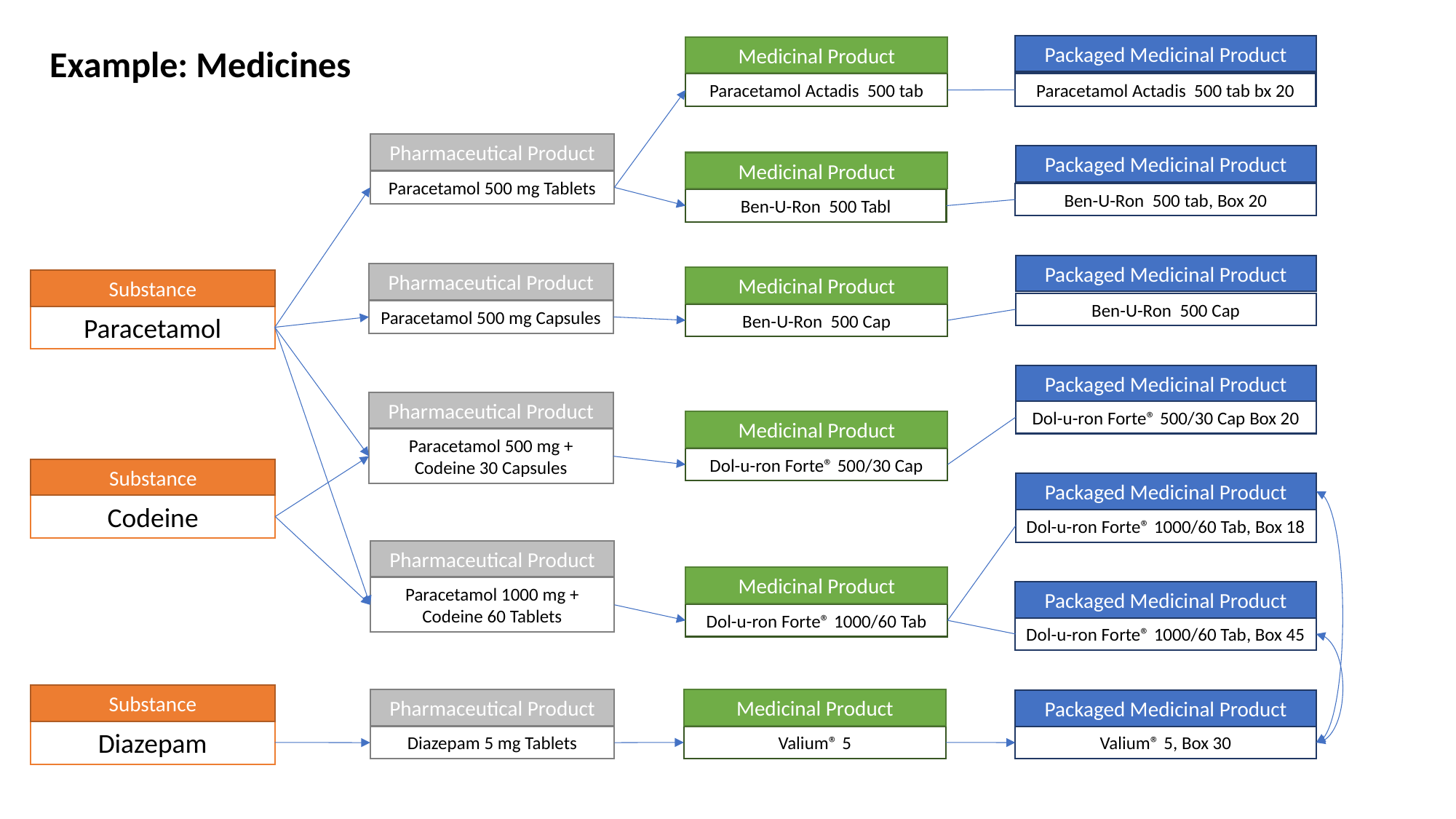

Example: Medicines
Packaged Medicinal Product
Medicinal Product
Paracetamol Actadis  500 tab bx 20
Paracetamol Actadis  500 tab
Pharmaceutical Product
Packaged Medicinal Product
Medicinal Product
Paracetamol 500 mg Tablets
Ben-U-Ron  500 tab, Box 20
Ben-U-Ron  500 Tabl
Packaged Medicinal Product
Pharmaceutical Product
Medicinal Product
Substance
Ben-U-Ron  500 Cap
Paracetamol 500 mg Capsules
Ben-U-Ron  500 Cap
Paracetamol
Packaged Medicinal Product
Pharmaceutical Product
Dol-u-ron Forte® 500/30 Cap Box 20
Medicinal Product
Paracetamol 500 mg + Codeine 30 Capsules
Dol-u-ron Forte® 500/30 Cap
Substance
Packaged Medicinal Product
Codeine
Dol-u-ron Forte® 1000/60 Tab, Box 18
Pharmaceutical Product
Medicinal Product
Paracetamol 1000 mg + Codeine 60 Tablets
Packaged Medicinal Product
Dol-u-ron Forte® 1000/60 Tab
Dol-u-ron Forte® 1000/60 Tab, Box 45
Substance
Pharmaceutical Product
Medicinal Product
Packaged Medicinal Product
Diazepam
Valium® 5
Valium® 5, Box 30
Diazepam 5 mg Tablets